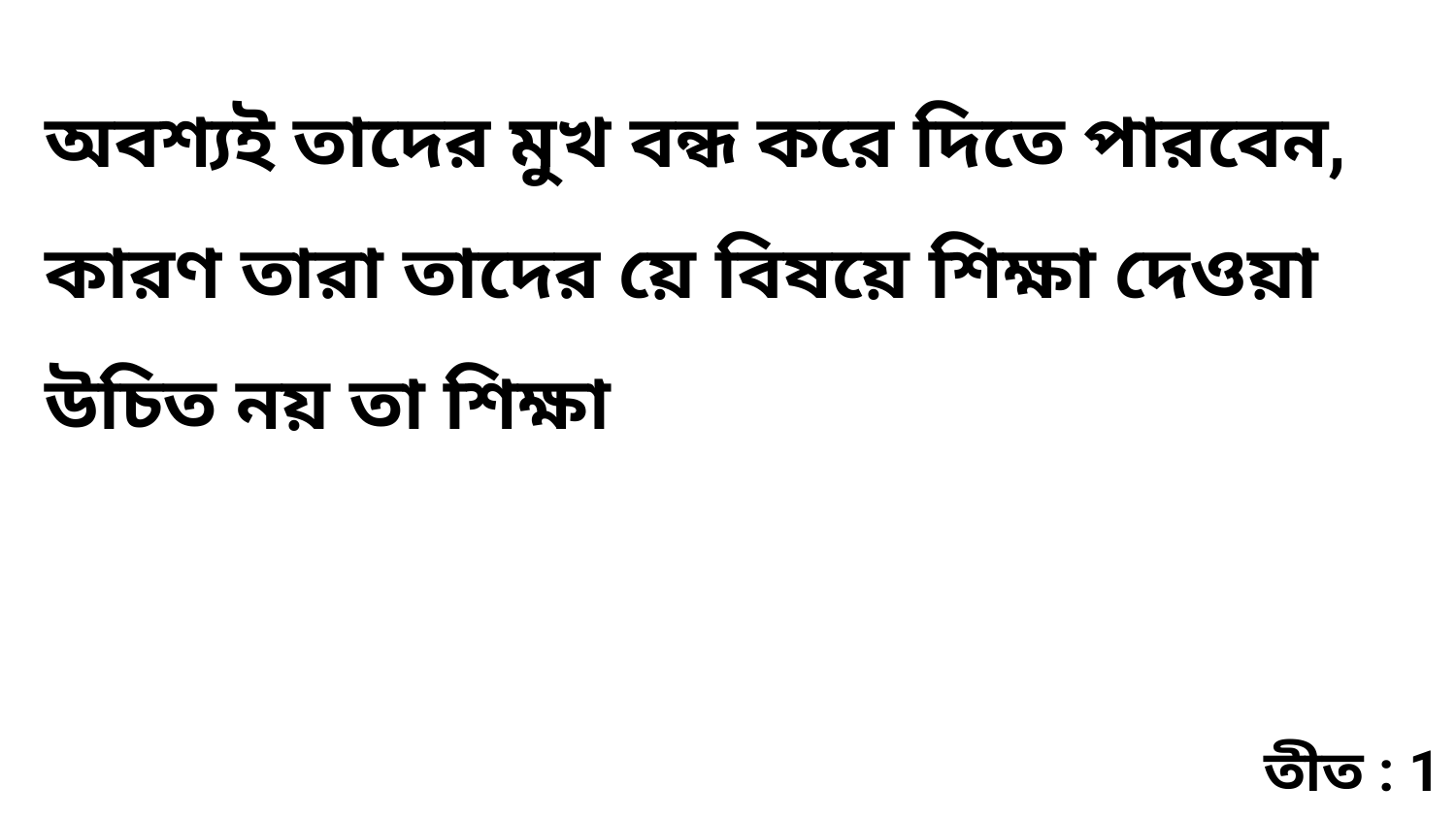

অবশ্যই তাদের মুখ বন্ধ করে দিতে পারবেন, কারণ তারা তাদের য়ে বিষয়ে শিক্ষা দেওয়া উচিত নয় তা শিক্ষা
তীত : 1